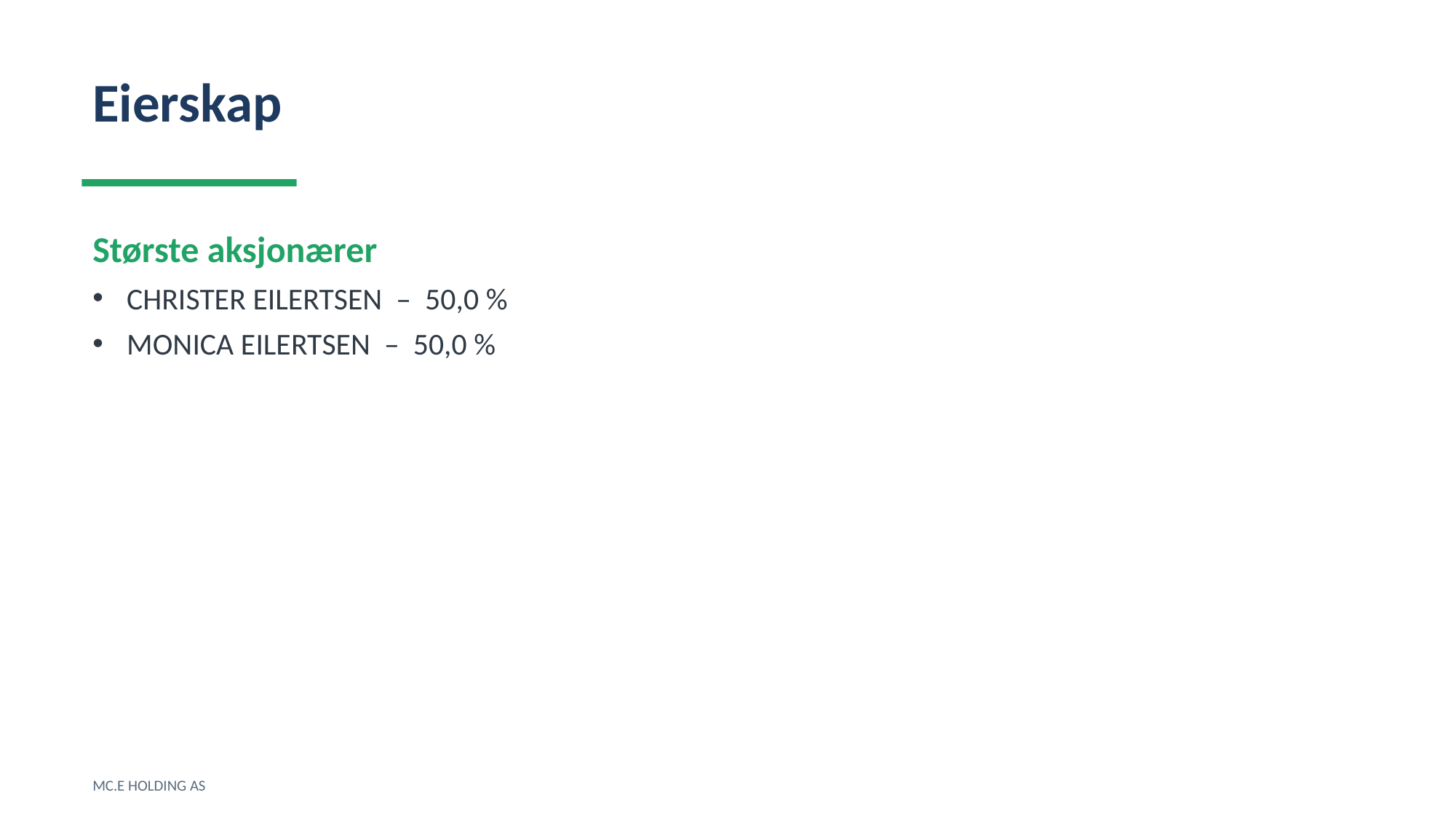

Eierskap

Største aksjonærer
CHRISTER EILERTSEN  –  50,0 %
MONICA EILERTSEN  –  50,0 %
MC.E HOLDING AS